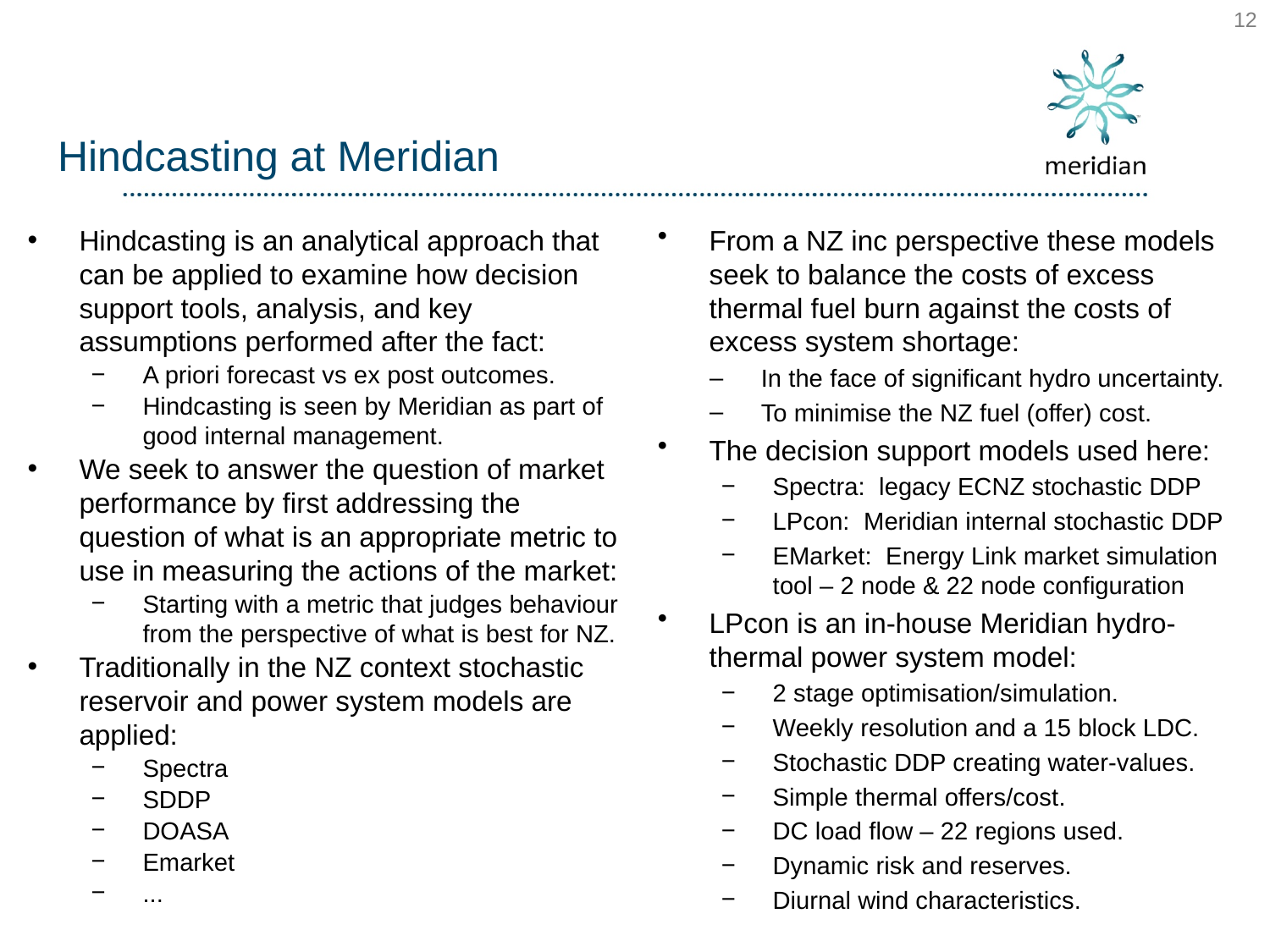

12
# Hindcasting at Meridian
Hindcasting is an analytical approach that can be applied to examine how decision support tools, analysis, and key assumptions performed after the fact:
A priori forecast vs ex post outcomes.
Hindcasting is seen by Meridian as part of good internal management.
We seek to answer the question of market performance by first addressing the question of what is an appropriate metric to use in measuring the actions of the market:
Starting with a metric that judges behaviour from the perspective of what is best for NZ.
Traditionally in the NZ context stochastic reservoir and power system models are applied:
Spectra
SDDP
DOASA
Emarket
...

From a NZ inc perspective these models seek to balance the costs of excess thermal fuel burn against the costs of excess system shortage:
In the face of significant hydro uncertainty.
To minimise the NZ fuel (offer) cost.
The decision support models used here:
Spectra:  legacy ECNZ stochastic DDP
LPcon:  Meridian internal stochastic DDP
EMarket:  Energy Link market simulation tool – 2 node & 22 node configuration
LPcon is an in-house Meridian hydro-thermal power system model:
2 stage optimisation/simulation.
Weekly resolution and a 15 block LDC.
Stochastic DDP creating water-values.
Simple thermal offers/cost.
DC load flow – 22 regions used.
Dynamic risk and reserves.
Diurnal wind characteristics.